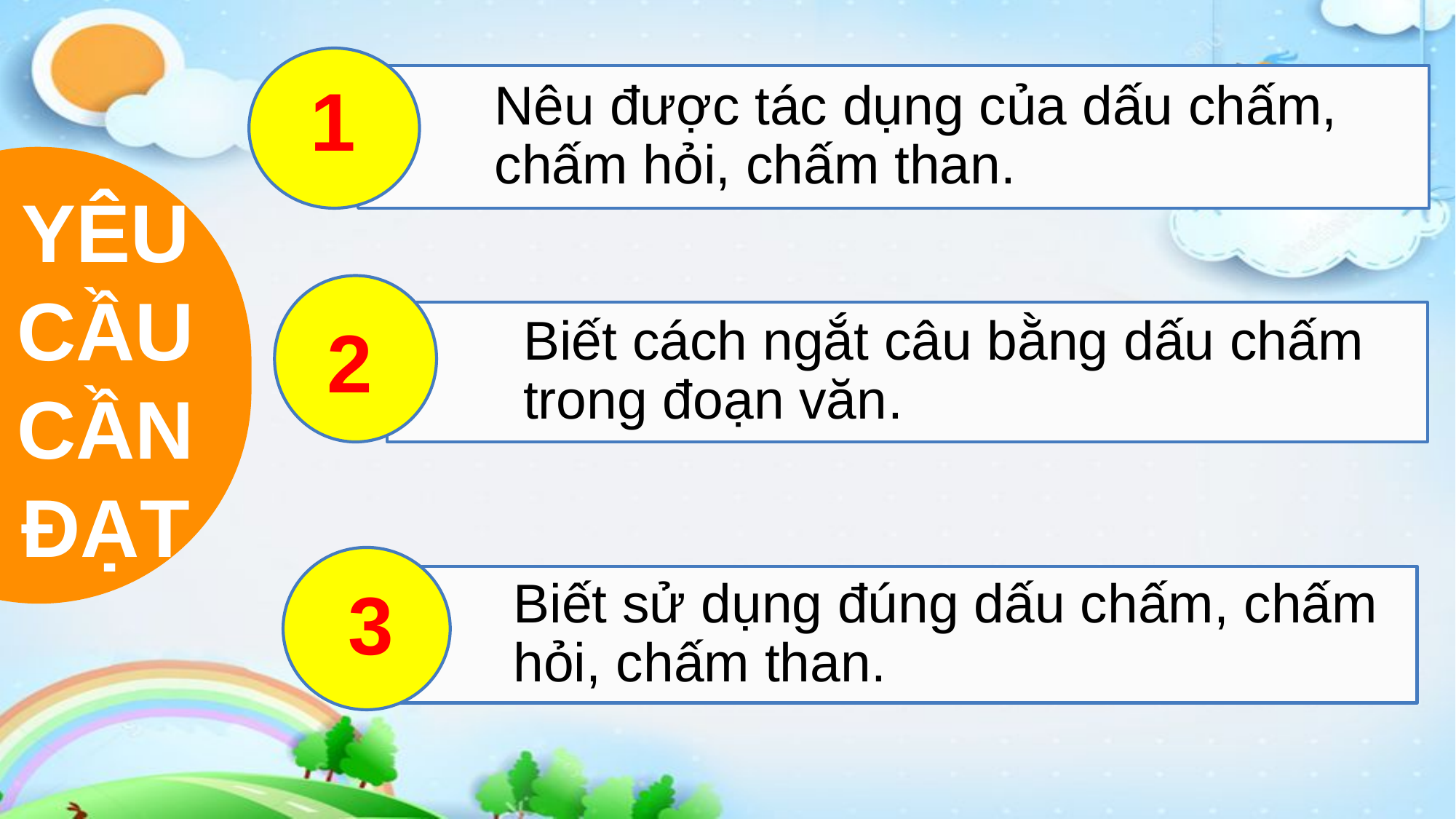

1
Nêu được tác dụng của dấu chấm, chấm hỏi, chấm than.

YÊU CẦU CẦN ĐẠT

Biết cách ngắt câu bằng dấu chấm trong đoạn văn.
2

Biết sử dụng đúng dấu chấm, chấm hỏi, chấm than.
3